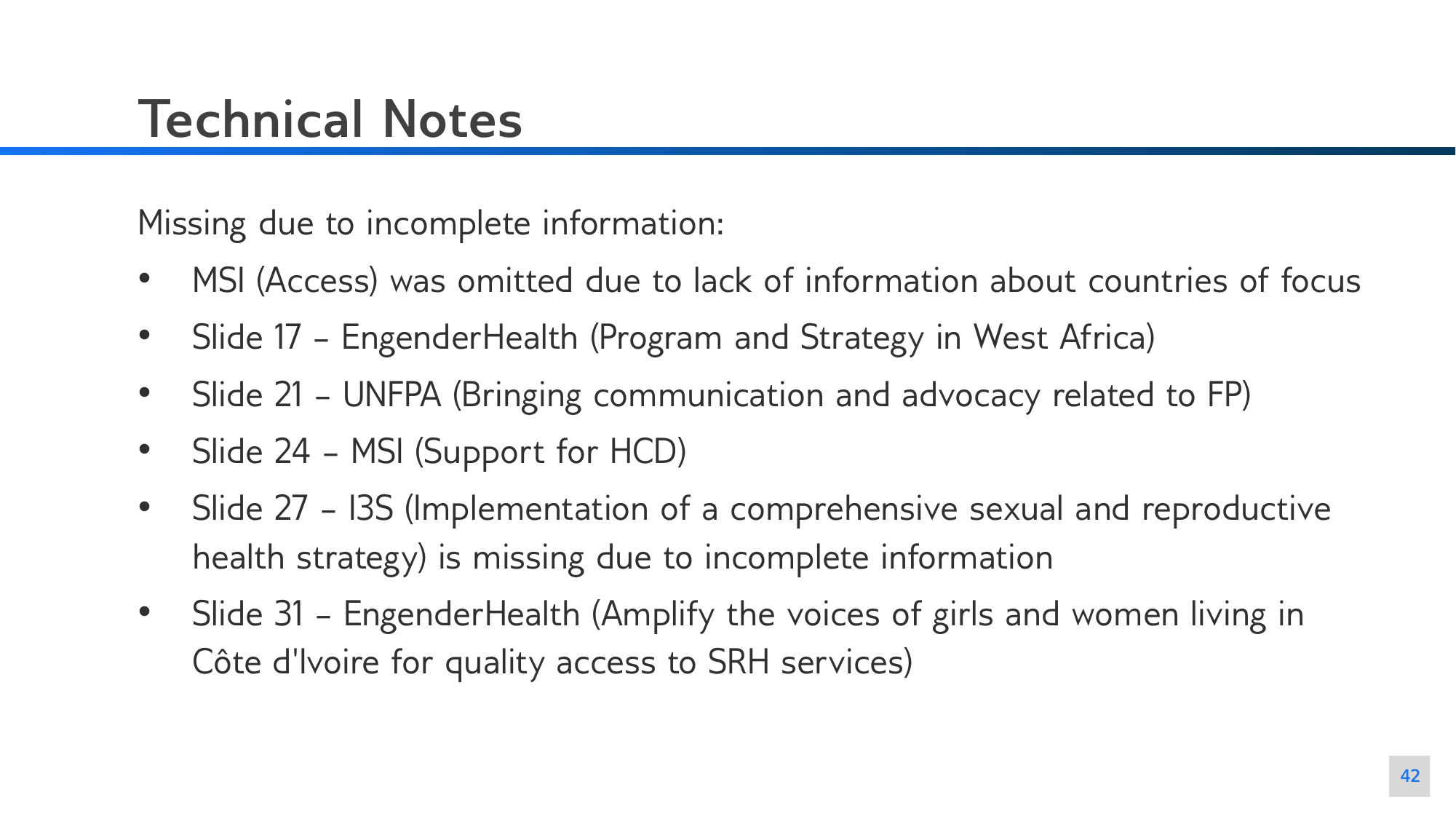

Technical Notes
Missing due to incomplete information:
MSI (Access) was omitted due to lack of information about countries of focus
Slide 17 – EngenderHealth (Program and Strategy in West Africa)
Slide 21 – UNFPA (Bringing communication and advocacy related to FP)
Slide 24 – MSI (Support for HCD)
Slide 27 – I3S (Implementation of a comprehensive sexual and reproductive health strategy) is missing due to incomplete information
Slide 31 – EngenderHealth (Amplify the voices of girls and women living in Côte d'Ivoire for quality access to SRH services)